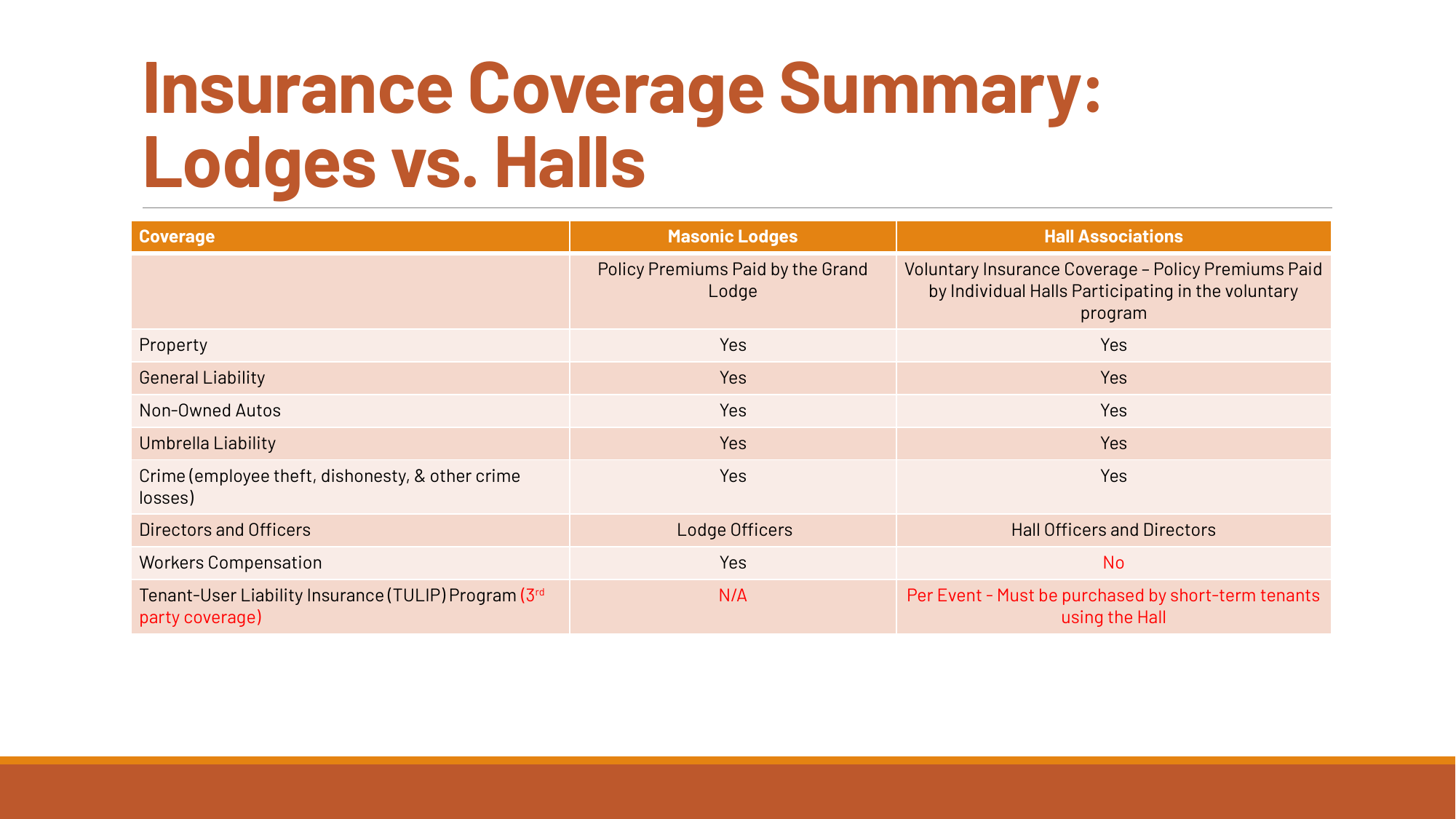

# Insurance Coverage Summary: Lodges vs. Halls
| Coverage | Masonic Lodges | Hall Associations |
| --- | --- | --- |
|  | Policy Premiums Paid by the Grand Lodge | Voluntary Insurance Coverage – Policy Premiums Paid by Individual Halls Participating in the voluntary program |
| Property | Yes | Yes |
| General Liability | Yes | Yes |
| Non-Owned Autos | Yes | Yes |
| Umbrella Liability | Yes | Yes |
| Crime (employee theft, dishonesty, & other crime losses) | Yes | Yes |
| Directors and Officers | Lodge Officers | Hall Officers and Directors |
| Workers Compensation | Yes | No |
| Tenant-User Liability Insurance (TULIP) Program (3rd party coverage) | N/A | Per Event - Must be purchased by short-term tenants using the Hall |